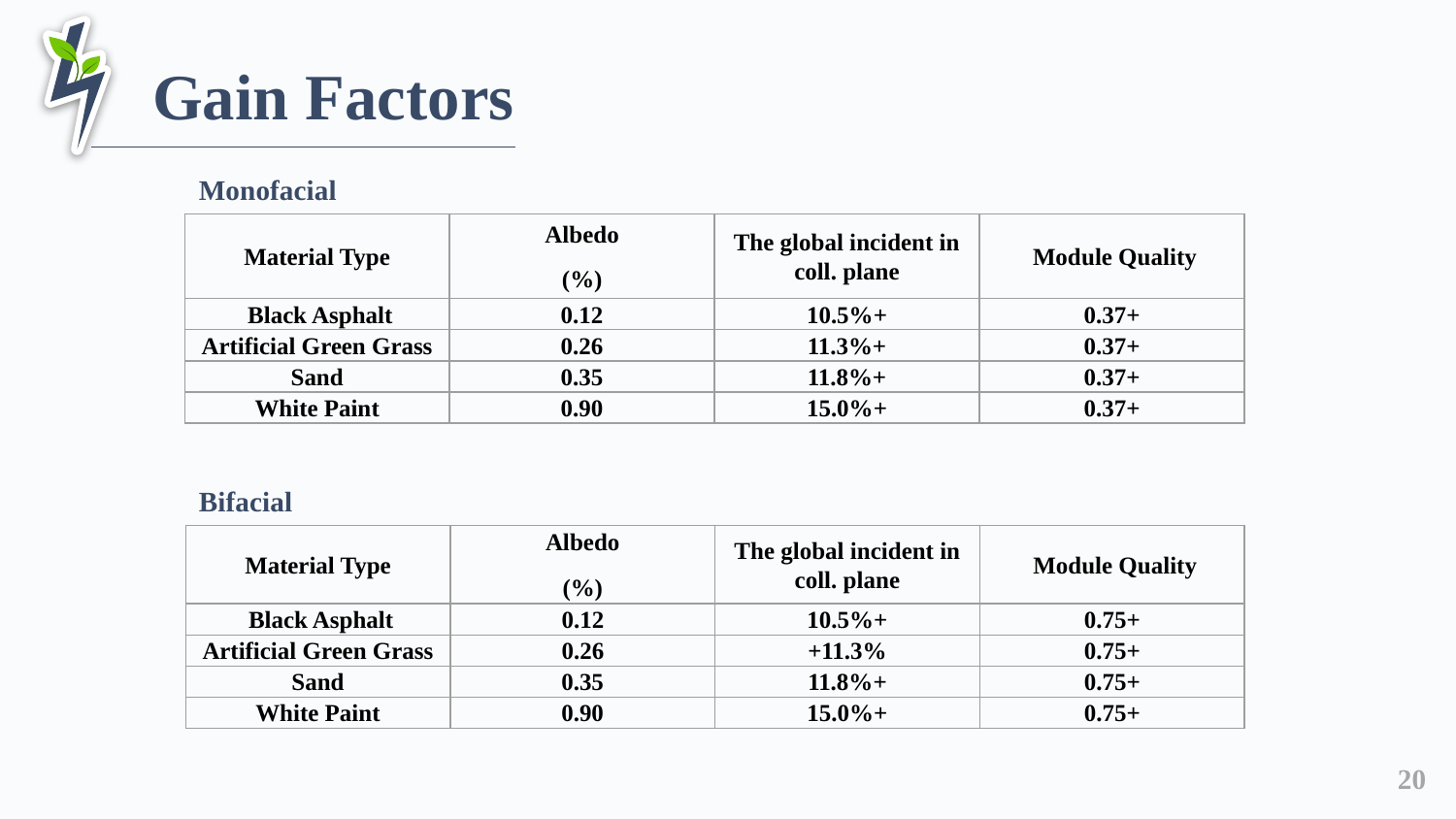

# Gain Factors

Monofacial
| Material Type | Albedo (%) | The global incident in coll. plane | Module Quality |
| --- | --- | --- | --- |
| Black Asphalt | 0.12 | +10.5% | +0.37 |
| Artificial Green Grass | 0.26 | +11.3% | +0.37 |
| Sand | 0.35 | +11.8% | +0.37 |
| White Paint | 0.90 | +15.0% | +0.37 |
Bifacial
| Material Type | Albedo (%) | The global incident in coll. plane | Module Quality |
| --- | --- | --- | --- |
| Black Asphalt | 0.12 | +10.5% | +0.75 |
| Artificial Green Grass | 0.26 | +11.3% | +0.75 |
| Sand | 0.35 | +11.8% | +0.75 |
| White Paint | 0.90 | +15.0% | +0.75 |
20